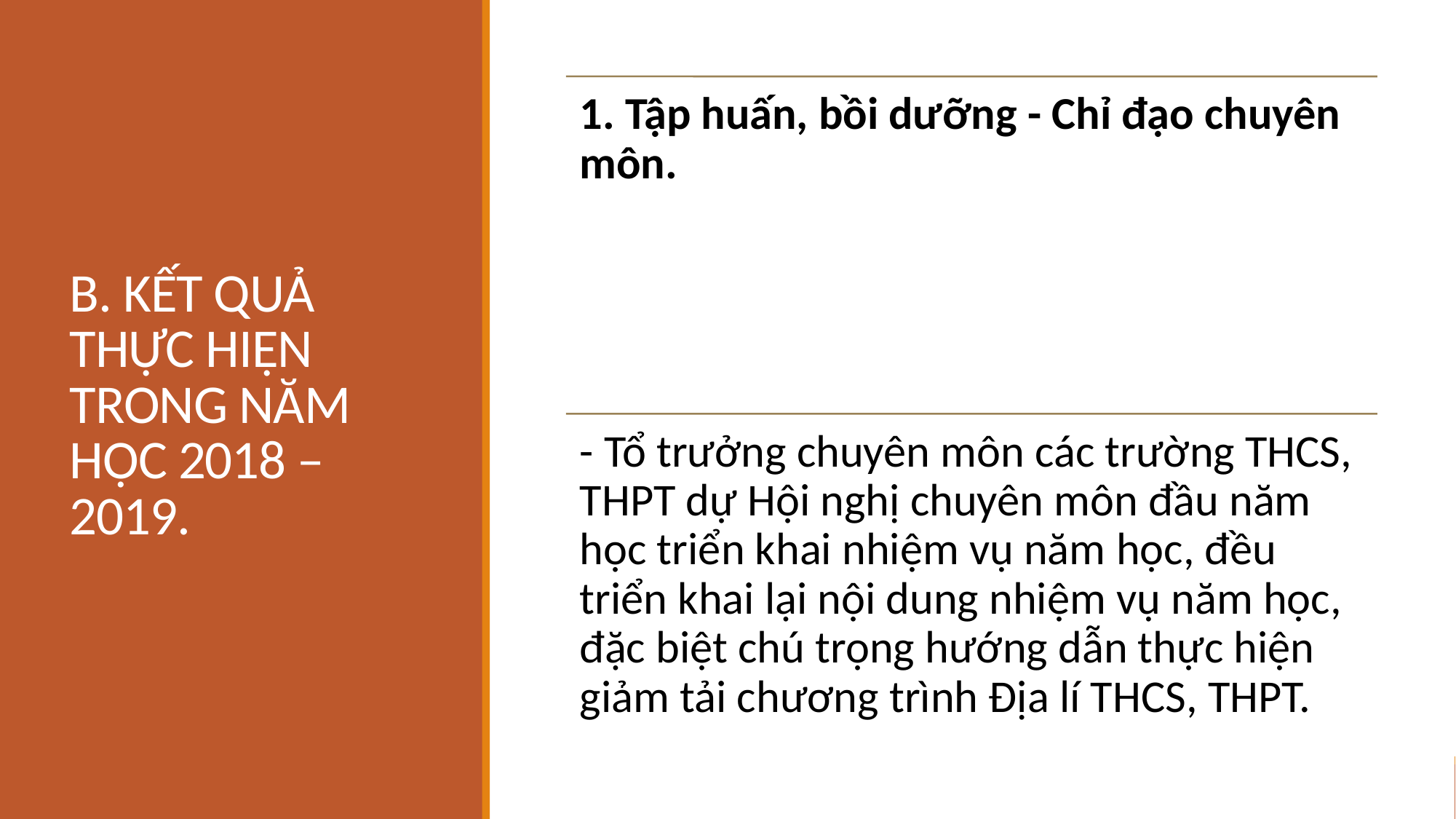

# B. KẾT QUẢ THỰC HIỆN TRONG NĂM HỌC 2018 – 2019.
1. Tập huấn, bồi dưỡng - Chỉ đạo chuyên môn.
- Tổ trưởng chuyên môn các trường THCS, THPT dự Hội nghị chuyên môn đầu năm học triển khai nhiệm vụ năm học, đều triển khai lại nội dung nhiệm vụ năm học, đặc biệt chú trọng hướng dẫn thực hiện giảm tải chương trình Địa lí THCS, THPT.